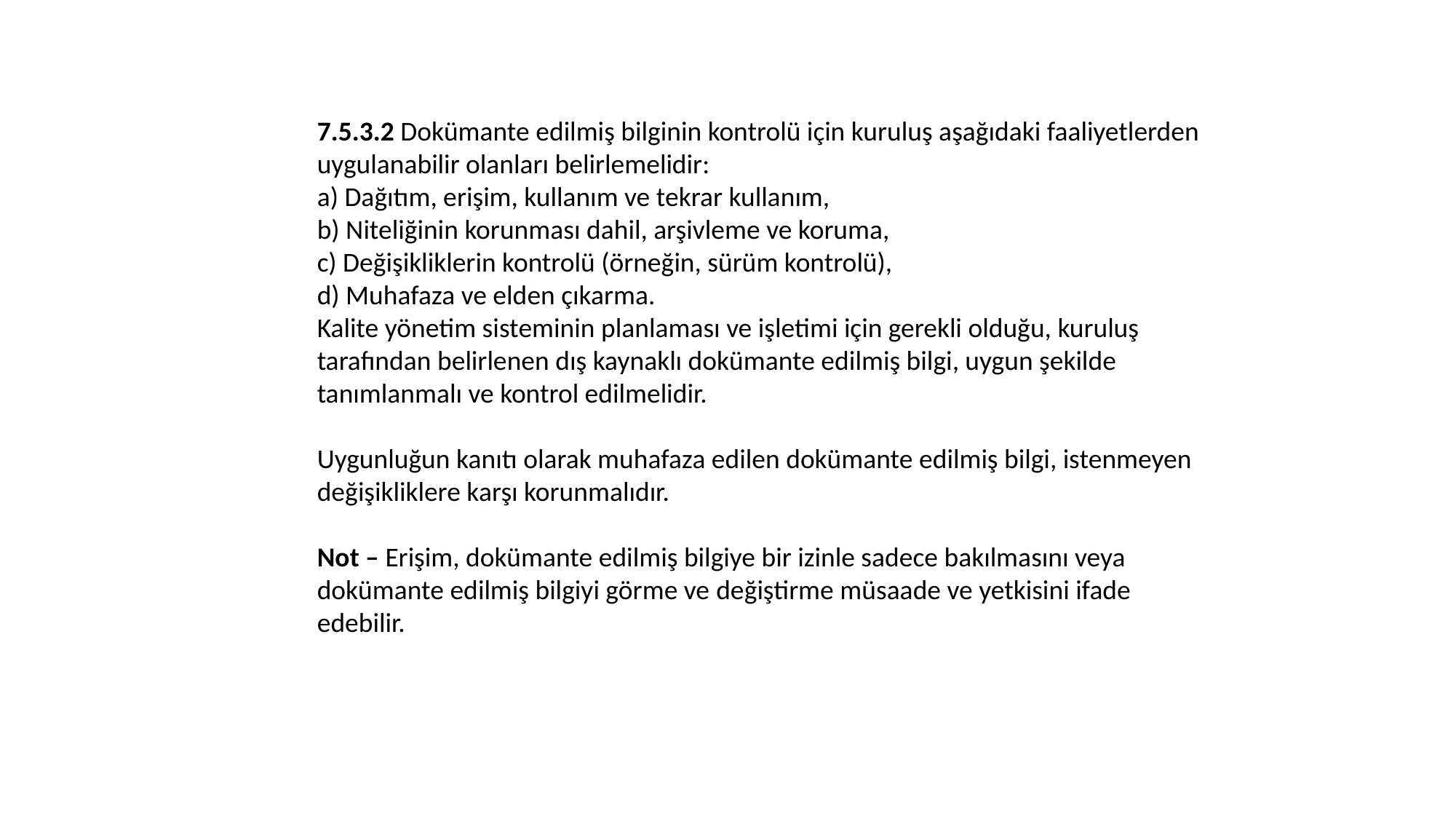

7.5.3.2 Dokümante edilmiş bilginin kontrolü için kuruluş aşağıdaki faaliyetlerden uygulanabilir olanları belirlemelidir:
a) Dağıtım, erişim, kullanım ve tekrar kullanım,
b) Niteliğinin korunması dahil, arşivleme ve koruma,
c) Değişikliklerin kontrolü (örneğin, sürüm kontrolü),
d) Muhafaza ve elden çıkarma.
Kalite yönetim sisteminin planlaması ve işletimi için gerekli olduğu, kuruluş tarafından belirlenen dış kaynaklı dokümante edilmiş bilgi, uygun şekilde tanımlanmalı ve kontrol edilmelidir.

Uygunluğun kanıtı olarak muhafaza edilen dokümante edilmiş bilgi, istenmeyen değişikliklere karşı korunmalıdır.

Not – Erişim, dokümante edilmiş bilgiye bir izinle sadece bakılmasını veya dokümante edilmiş bilgiyi görme ve değiştirme müsaade ve yetkisini ifade edebilir.